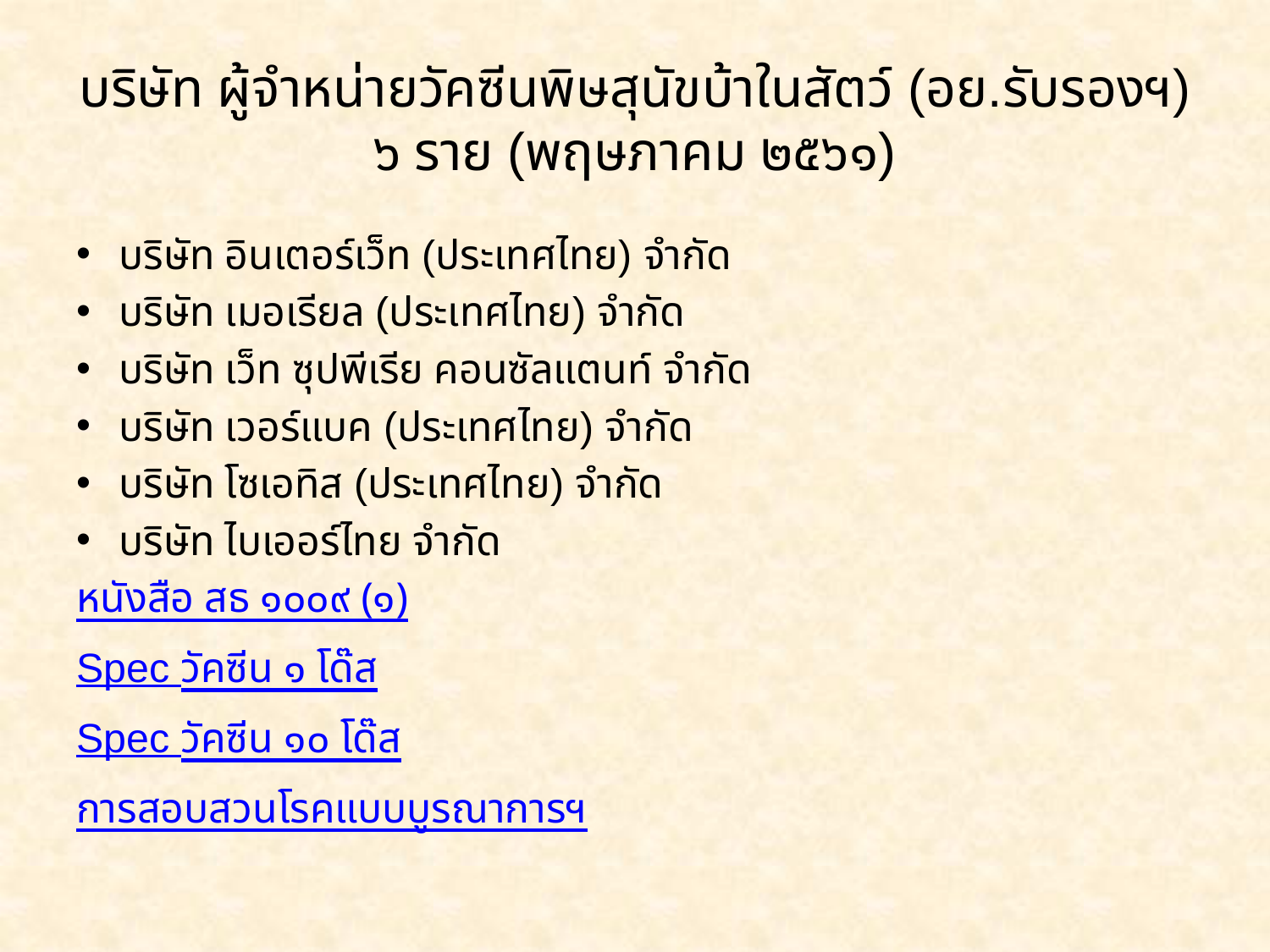

# บริษัท ผู้จำหน่ายวัคซีนพิษสุนัขบ้าในสัตว์ (อย.รับรองฯ) ๖ ราย (พฤษภาคม ๒๕๖๑)
บริษัท อินเตอร์เว็ท (ประเทศไทย) จำกัด
บริษัท เมอเรียล (ประเทศไทย) จำกัด
บริษัท เว็ท ซุปพีเรีย คอนซัลแตนท์ จำกัด
บริษัท เวอร์แบค (ประเทศไทย) จำกัด
บริษัท โซเอทิส (ประเทศไทย) จำกัด
บริษัท ไบเออร์ไทย จำกัด
หนังสือ สธ ๑๐๐๙ (๑)
Spec วัคซีน ๑ โด๊ส
Spec วัคซีน ๑๐ โด๊ส
การสอบสวนโรคแบบบูรณาการฯ